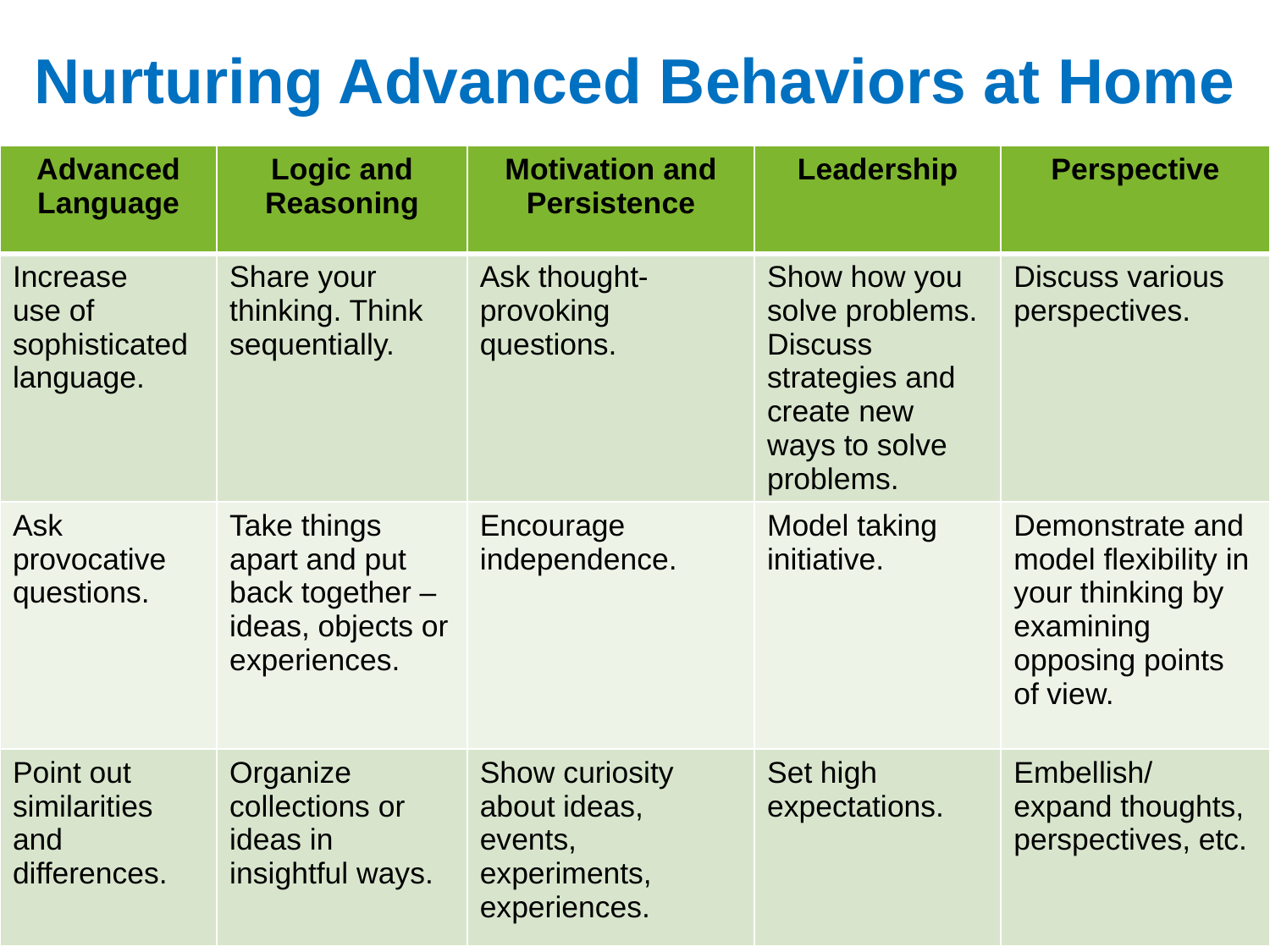

Nurturing Advanced Behaviors at Home
| Advanced Language | Logic and Reasoning | Motivation and Persistence | Leadership | Perspective |
| --- | --- | --- | --- | --- |
| Increase use of sophisticated language. | Share your thinking. Think sequentially. | Ask thought- provoking questions. | Show how you solve problems. Discuss strategies and create new ways to solve problems. | Discuss various perspectives. |
| Ask provocative questions. | Take things apart and put back together – ideas, objects or experiences. | Encourage independence. | Model taking initiative. | Demonstrate and model flexibility in your thinking by examining opposing points of view. |
| Point out similarities and differences. | Organize collections or ideas in insightful ways. | Show curiosity about ideas, events, experiments, experiences. | Set high expectations. | Embellish/ expand thoughts, perspectives, etc. |